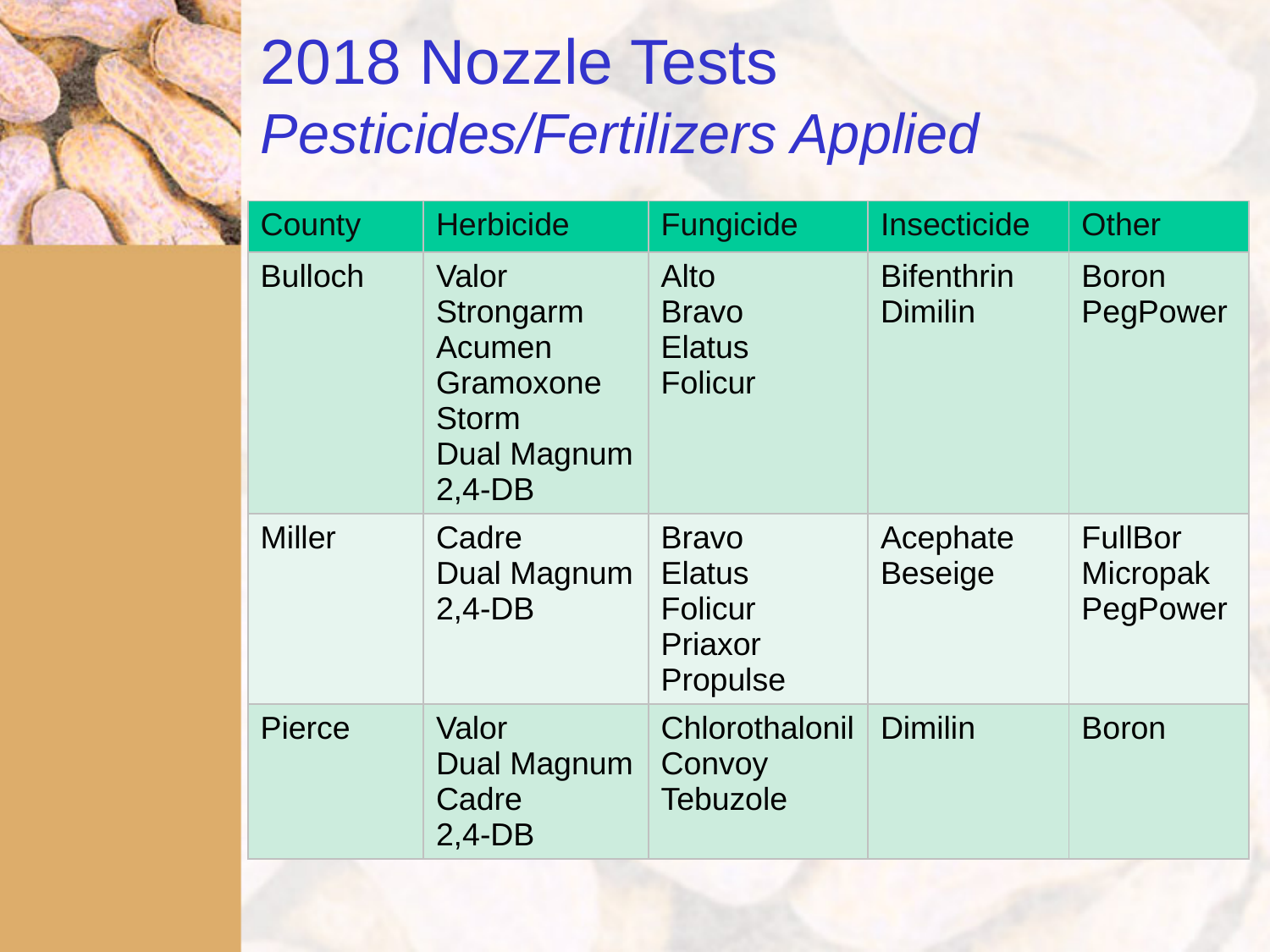

# 2018 Nozzle Tests Pesticides/Fertilizers Applied
| County | Herbicide | Fungicide | Insecticide | Other |
| --- | --- | --- | --- | --- |
| Bulloch | Valor Strongarm Acumen Gramoxone Storm Dual Magnum 2,4-DB | Alto Bravo Elatus Folicur | Bifenthrin Dimilin | Boron PegPower |
| Miller | Cadre Dual Magnum 2,4-DB | Bravo Elatus Folicur Priaxor Propulse | Acephate Beseige | FullBor Micropak PegPower |
| Pierce | Valor Dual Magnum Cadre 2,4-DB | Chlorothalonil Convoy Tebuzole | Dimilin | Boron |